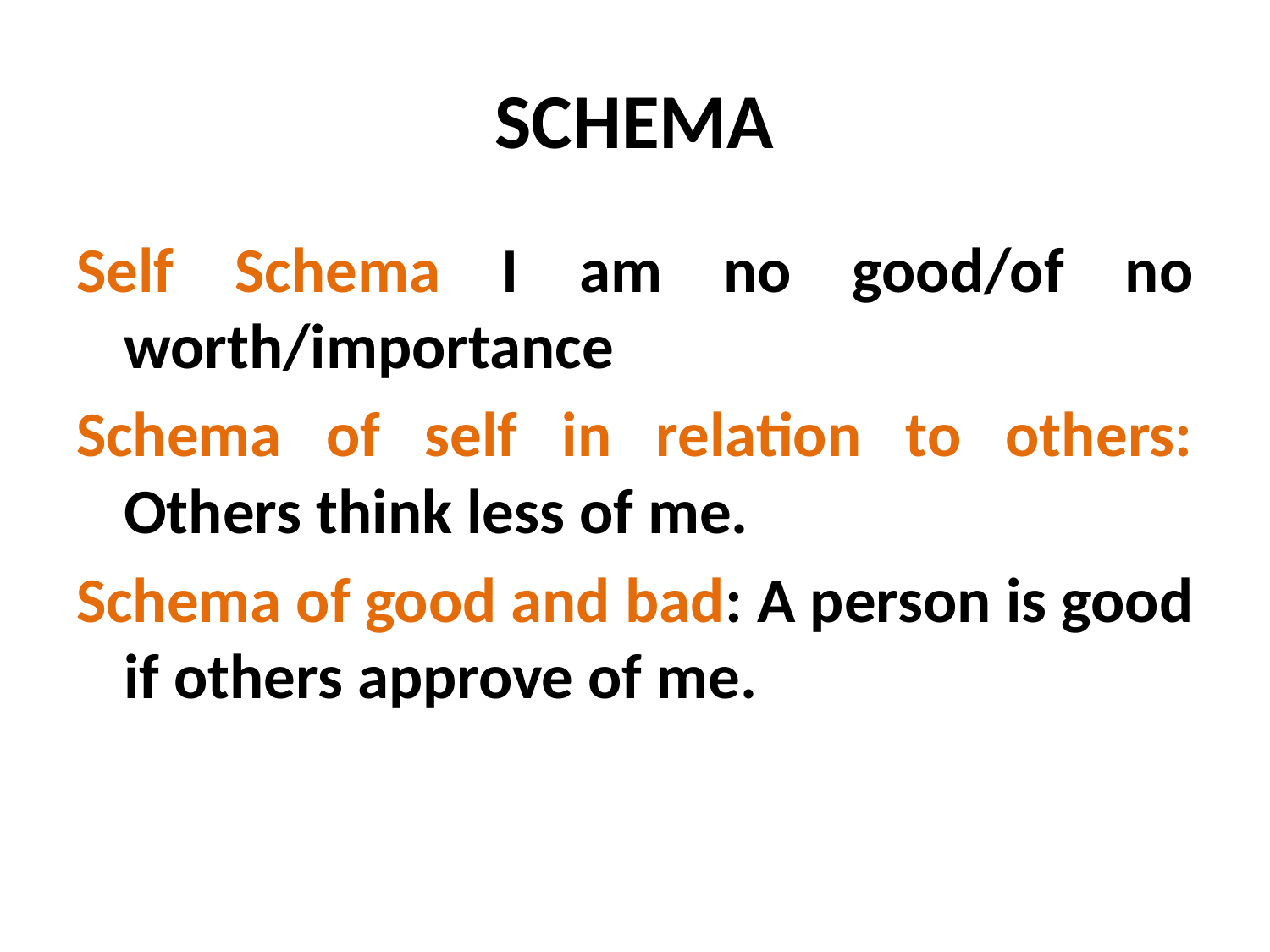

# SCHEMA
Self Schema I am no good/of no worth/importance
Schema of self in relation to others: Others think less of me.
Schema of good and bad: A person is good if others approve of me.